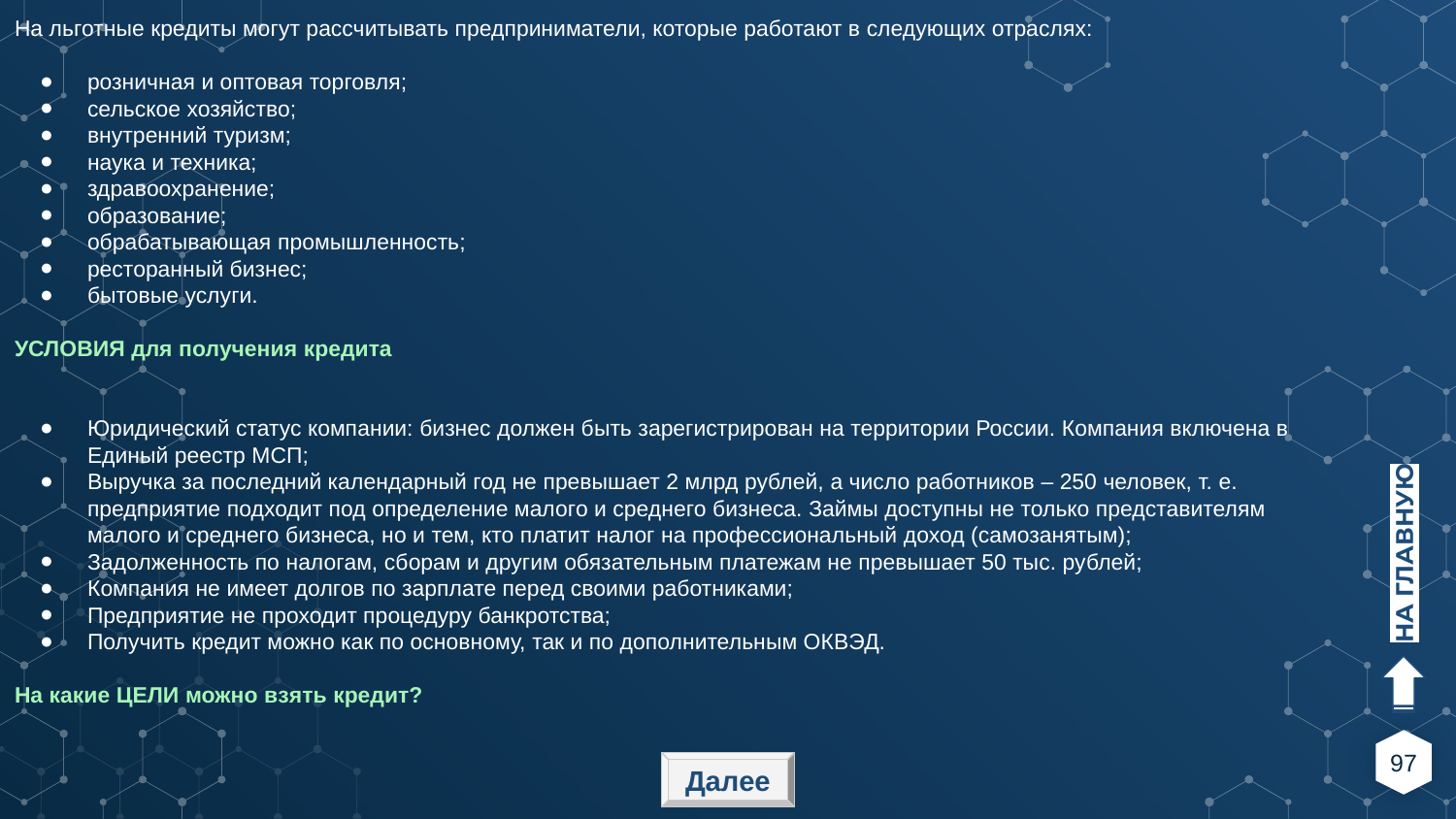

На льготные кредиты могут рассчитывать предприниматели, которые работают в следующих отраслях:

розничная и оптовая торговля;
сельское хозяйство;
внутренний туризм;
наука и техника;
здравоохранение;
образование;
обрабатывающая промышленность;
ресторанный бизнес;
бытовые услуги.

УСЛОВИЯ для получения кредита

Юридический статус компании: бизнес должен быть зарегистрирован на территории России. Компания включена в Единый реестр МСП;
Выручка за последний календарный год не превышает 2 млрд рублей, а число работников – 250 человек, т. е. предприятие подходит под определение малого и среднего бизнеса. Займы доступны не только представителям малого и среднего бизнеса, но и тем, кто платит налог на профессиональный доход (самозанятым);
Задолженность по налогам, сборам и другим обязательным платежам не превышает 50 тыс. рублей;
Компания не имеет долгов по зарплате перед своими работниками;
Предприятие не проходит процедуру банкротства;
Получить кредит можно как по основному, так и по дополнительным ОКВЭД.

На какие ЦЕЛИ можно взять кредит?

НА ГЛАВНУЮ

97
Далее